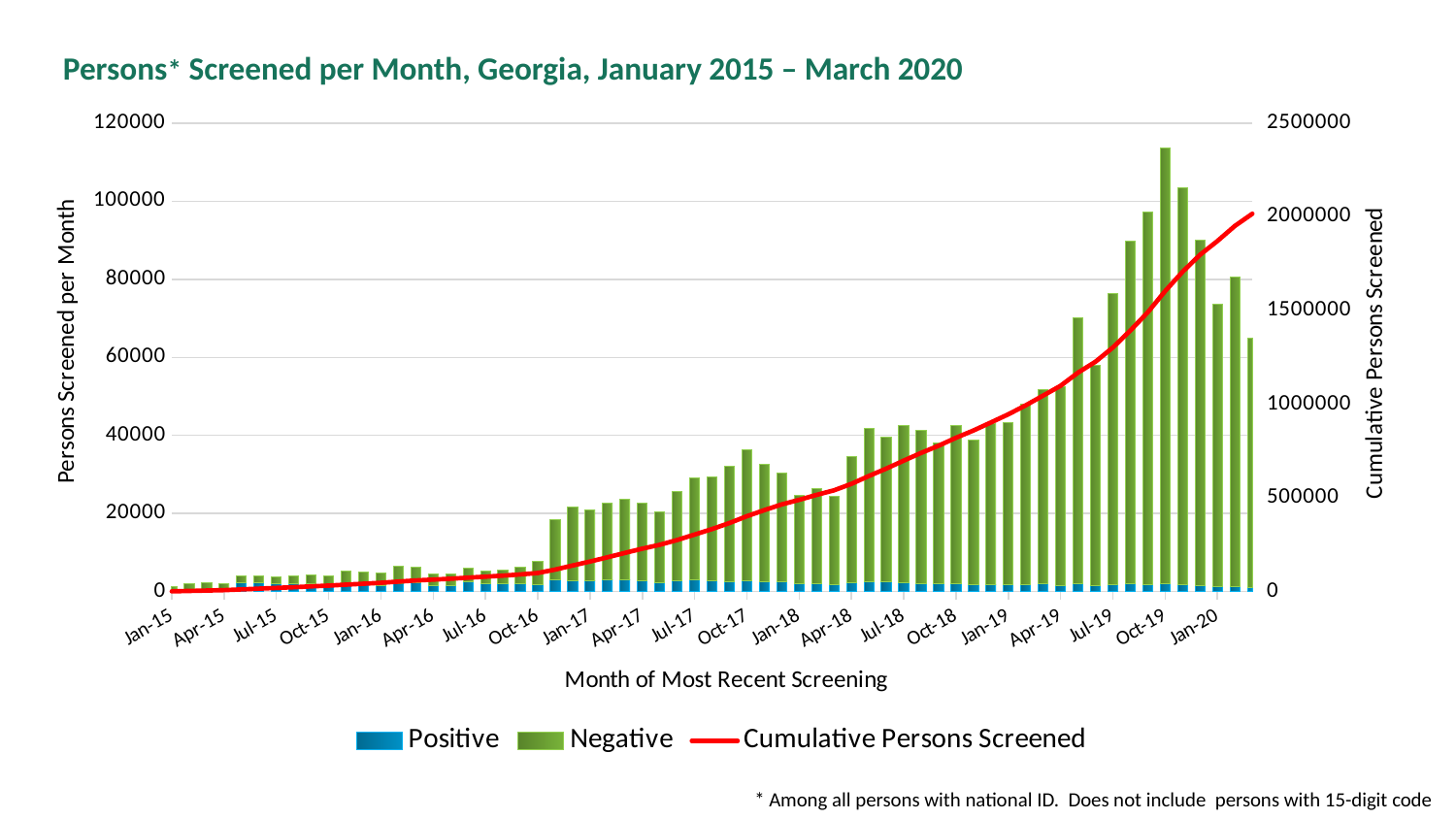

Persons* Screened per Month, Georgia, January 2015 – March 2020

### Chart

| Category | Positive | Negative | Cumulative Persons Screened |
|---|---|---|---|
| 42005 | 142.0 | 1015.0 | 1157.0 |
| 42036 | 226.0 | 1833.0 | 3216.0 |
| 42064 | 222.0 | 2065.0 | 5503.0 |
| 42095 | 476.0 | 1568.0 | 7547.0 |
| 42125 | 2376.0 | 1513.0 | 11436.0 |
| 42156 | 2158.0 | 1854.0 | 15448.0 |
| 42186 | 2026.0 | 1846.0 | 19320.0 |
| 42217 | 1955.0 | 1958.0 | 23233.0 |
| 42248 | 1996.0 | 2371.0 | 27600.0 |
| 42278 | 1749.0 | 2297.0 | 31646.0 |
| 42309 | 1970.0 | 3228.0 | 36844.0 |
| 42339 | 2027.0 | 2906.0 | 41777.0 |
| 42370 | 1625.0 | 3098.0 | 46500.0 |
| 42401 | 2148.0 | 4313.0 | 52961.0 |
| 42430 | 2163.0 | 4050.0 | 59174.0 |
| 42461 | 1476.0 | 2988.0 | 63638.0 |
| 42491 | 1503.0 | 3058.0 | 68199.0 |
| 42522 | 2417.0 | 3509.0 | 74125.0 |
| 42552 | 2083.0 | 3249.0 | 79457.0 |
| 42583 | 1983.0 | 3481.0 | 84921.0 |
| 42614 | 2017.0 | 4311.0 | 91249.0 |
| 42644 | 1827.0 | 5851.0 | 98927.0 |
| 42675 | 3055.0 | 15379.0 | 117361.0 |
| 42705 | 2752.0 | 18973.0 | 139086.0 |
| 42736 | 2718.0 | 18144.0 | 159948.0 |
| 42767 | 3090.0 | 19632.0 | 182670.0 |
| 42795 | 3083.0 | 20477.0 | 206230.0 |
| 42826 | 2724.0 | 19990.0 | 228946.0 |
| 42856 | 2281.0 | 18166.0 | 249393.0 |
| 42887 | 2738.0 | 22951.0 | 275082.0 |
| 42917 | 3020.0 | 26094.0 | 304196.0 |
| 42948 | 2757.0 | 26470.0 | 333423.0 |
| 42979 | 2622.0 | 29443.0 | 365491.0 |
| 43009 | 2870.0 | 33483.0 | 401849.0 |
| 43040 | 2572.0 | 30123.0 | 434546.0 |
| 43070 | 2458.0 | 27895.0 | 464903.0 |
| 43101 | 2007.0 | 22546.0 | 489456.0 |
| 43132 | 2087.0 | 24207.0 | 515750.0 |
| 43160 | 1879.0 | 22526.0 | 540155.0 |
| 43191 | 2260.0 | 32420.0 | 574835.0 |
| 43221 | 2576.0 | 39272.0 | 616683.0 |
| 43252 | 2431.0 | 37155.0 | 656269.0 |
| 43282 | 2221.0 | 40278.0 | 698768.0 |
| 43313 | 2017.0 | 39188.0 | 739973.0 |
| 43344 | 1915.0 | 36222.0 | 778110.0 |
| 43374 | 1951.0 | 40637.0 | 820698.0 |
| 43405 | 1868.0 | 37048.0 | 859614.0 |
| 43435 | 1735.0 | 41317.0 | 902666.0 |
| 43466 | 1695.0 | 41697.0 | 946058.0 |
| 43497 | 1774.0 | 46325.0 | 994157.0 |
| 43525 | 1919.0 | 49867.0 | 1045943.0 |
| 43556 | 1610.0 | 50797.0 | 1098350.0 |
| 43586 | 1910.0 | 68158.0 | 1168418.0 |
| 43617 | 1595.0 | 56444.0 | 1226457.0 |
| 43647 | 1811.0 | 74595.0 | 1302863.0 |
| 43678 | 1968.0 | 87911.0 | 1392742.0 |
| 43709 | 1881.0 | 95362.0 | 1489985.0 |
| 43739 | 2078.0 | 111569.0 | 1603632.0 |
| 43770 | 1681.0 | 101684.0 | 1706997.0 |
| 43800 | 1489.0 | 88464.0 | 1796950.0 |
| 43831 | 1386.0 | 72324.0 | 1870660.0 |
| 43862 | 1384.0 | 79320.0 | 1951364.0 |
| 43891 | 1023.0 | 63914.0 | 2016301.0 |
* Among all persons with national ID.  Does not include  persons with 15-digit code